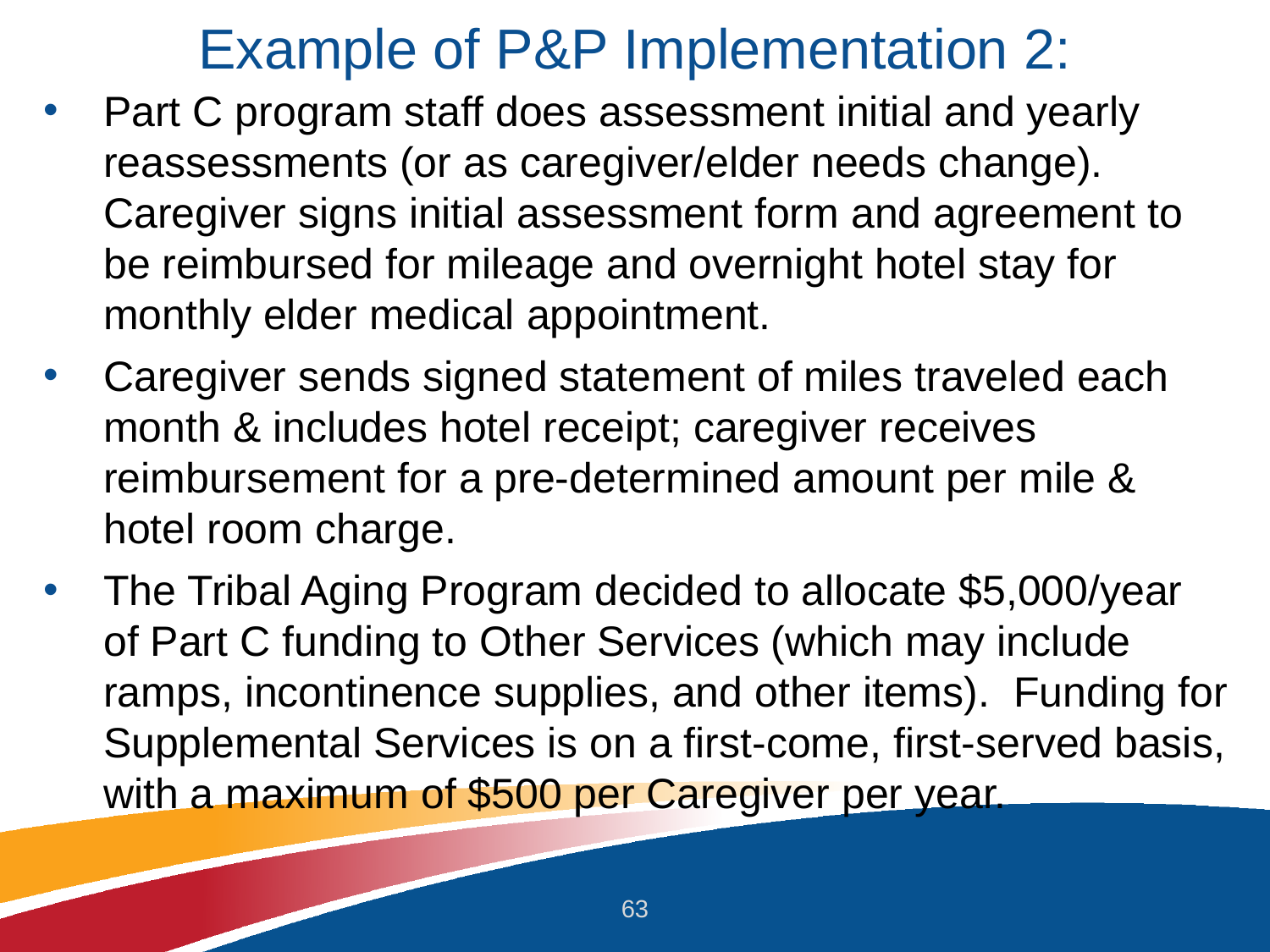

# Example of P&P Implementation 2:
Part C program staff does assessment initial and yearly reassessments (or as caregiver/elder needs change). Caregiver signs initial assessment form and agreement to be reimbursed for mileage and overnight hotel stay for monthly elder medical appointment.
Caregiver sends signed statement of miles traveled each month & includes hotel receipt; caregiver receives reimbursement for a pre-determined amount per mile & hotel room charge.
The Tribal Aging Program decided to allocate $5,000/year of Part C funding to Other Services (which may include ramps, incontinence supplies, and other items).  Funding for Supplemental Services is on a first-come, first-served basis, with a maximum of $500 per Caregiver per year.

63